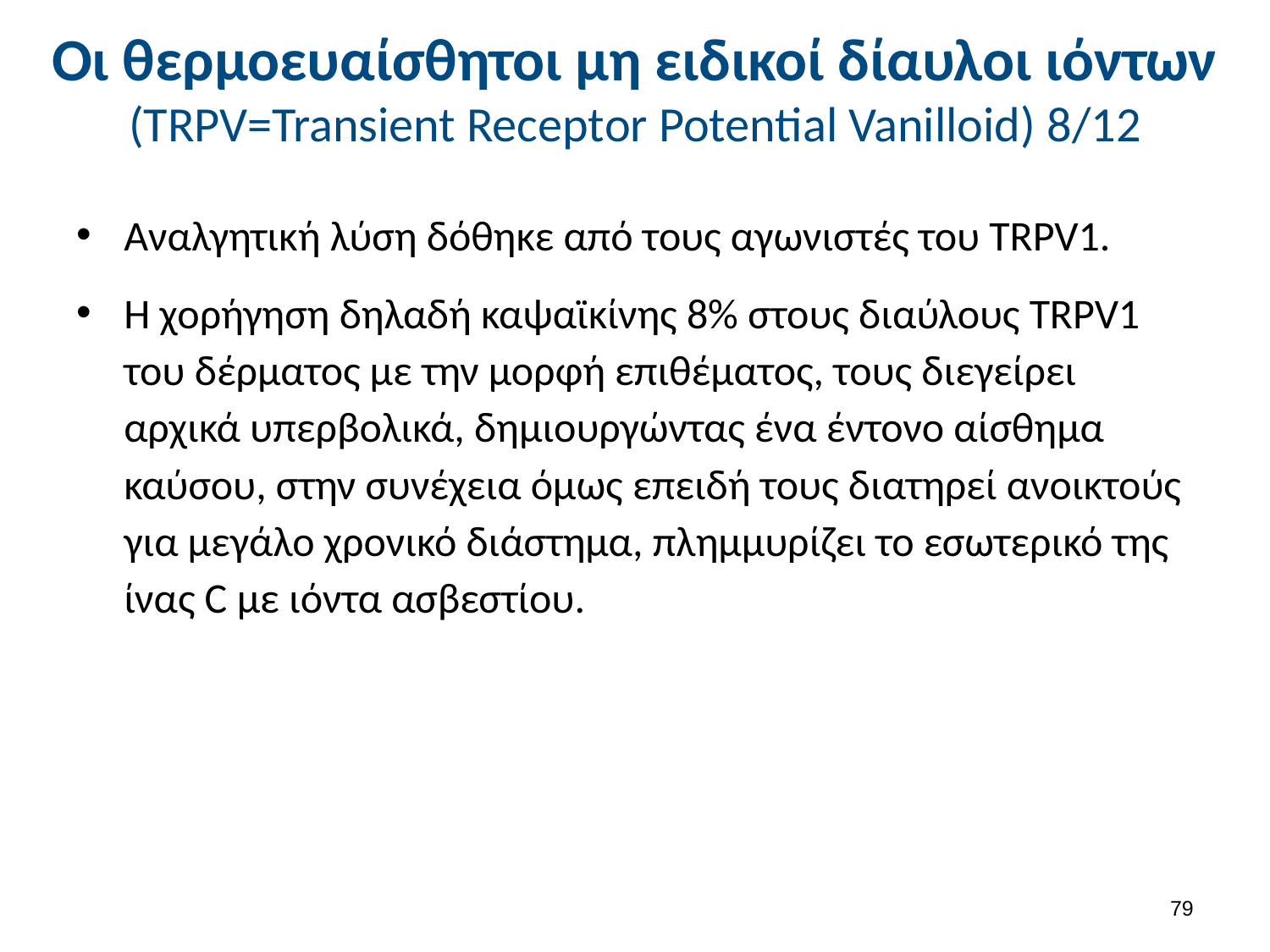

# Οι θερμοευαίσθητοι μη ειδικοί δίαυλοι ιόντων (TRPV=Transient Receptor Potential Vanilloid) 8/12
Αναλγητική λύση δόθηκε από τους αγωνιστές του TRPV1.
H χορήγηση δηλαδή καψαϊκίνης 8% στους διαύλους TRPV1 του δέρματος με την μορφή επιθέματος, τους διεγείρει αρχικά υπερβολικά, δημιουργώντας ένα έντονο αίσθημα καύσου, στην συνέχεια όμως επειδή τους διατηρεί ανοικτούς για μεγάλο χρονικό διάστημα, πλημμυρίζει το εσωτερικό της ίνας C με ιόντα ασβεστίου.
79